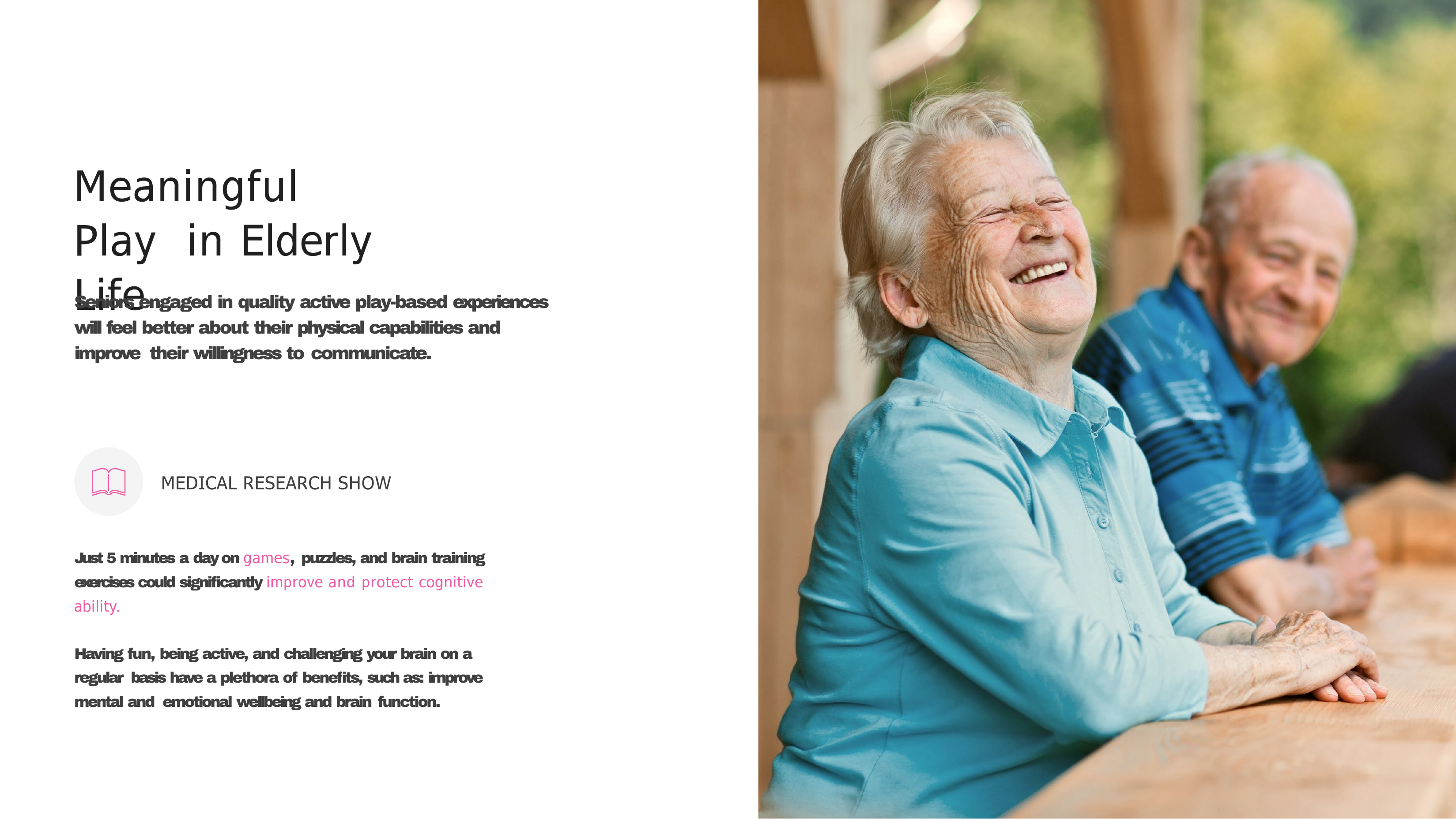

# Meaningful Play  in Elderly Life
Seniors engaged in quality active play-based experiences  will feel better about their physical capabilities and improve  their willingness to communicate.

MEDICAL RESEARCH SHOW

Just 5 minutes a day on games, puzzles, and brain training  exercises could significantly improve and protect cognitive ability.

Having fun, being active, and challenging your brain on a regular  basis have a plethora of benefits, such as: improve mental and  emotional wellbeing and brain function.